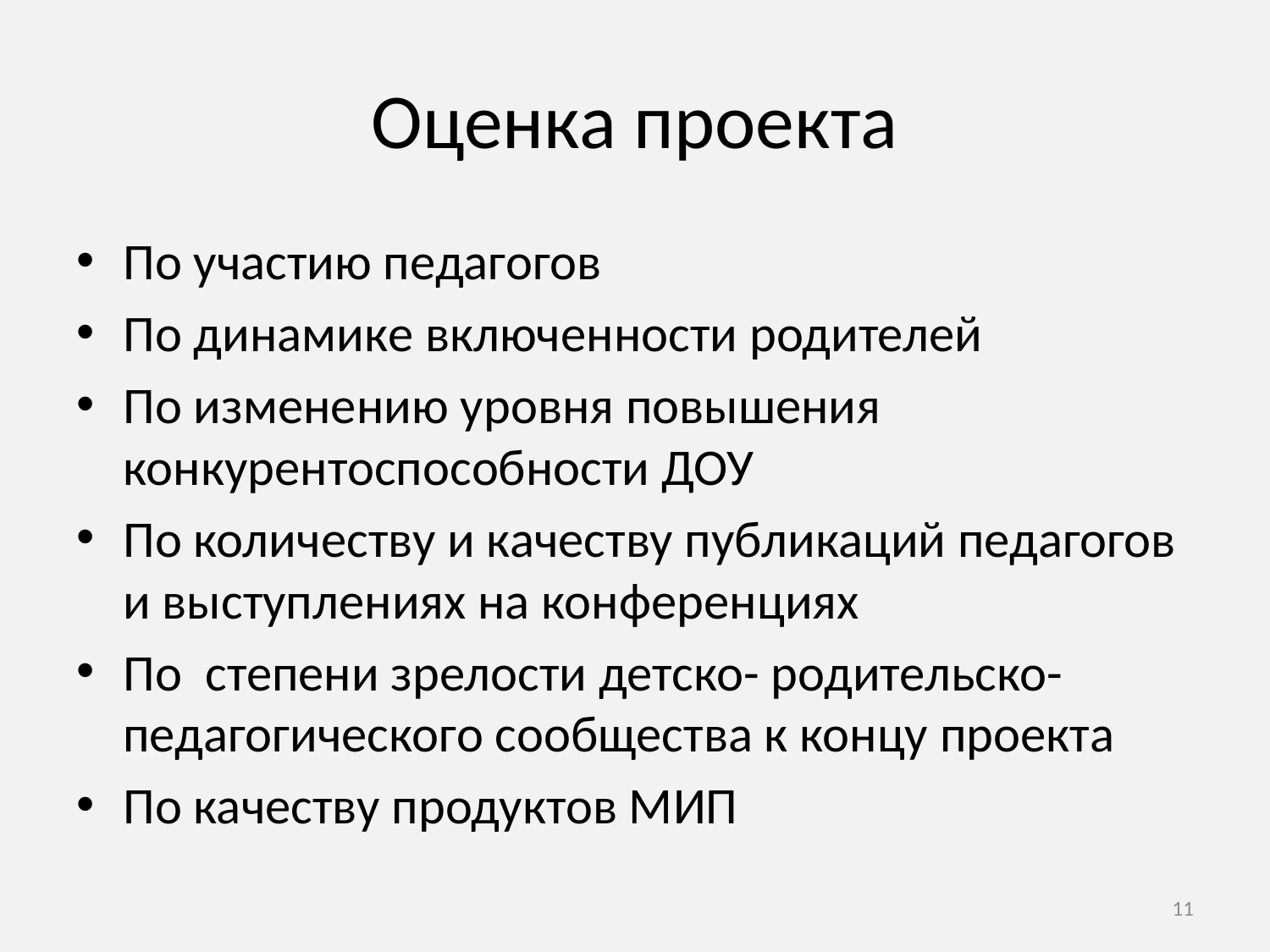

# Оценка проекта
По участию педагогов
По динамике включенности родителей
По изменению уровня повышения конкурентоспособности ДОУ
По количеству и качеству публикаций педагогов и выступлениях на конференциях
По  степени зрелости детско- родительско-педагогического сообщества к концу проекта
По качеству продуктов МИП
11